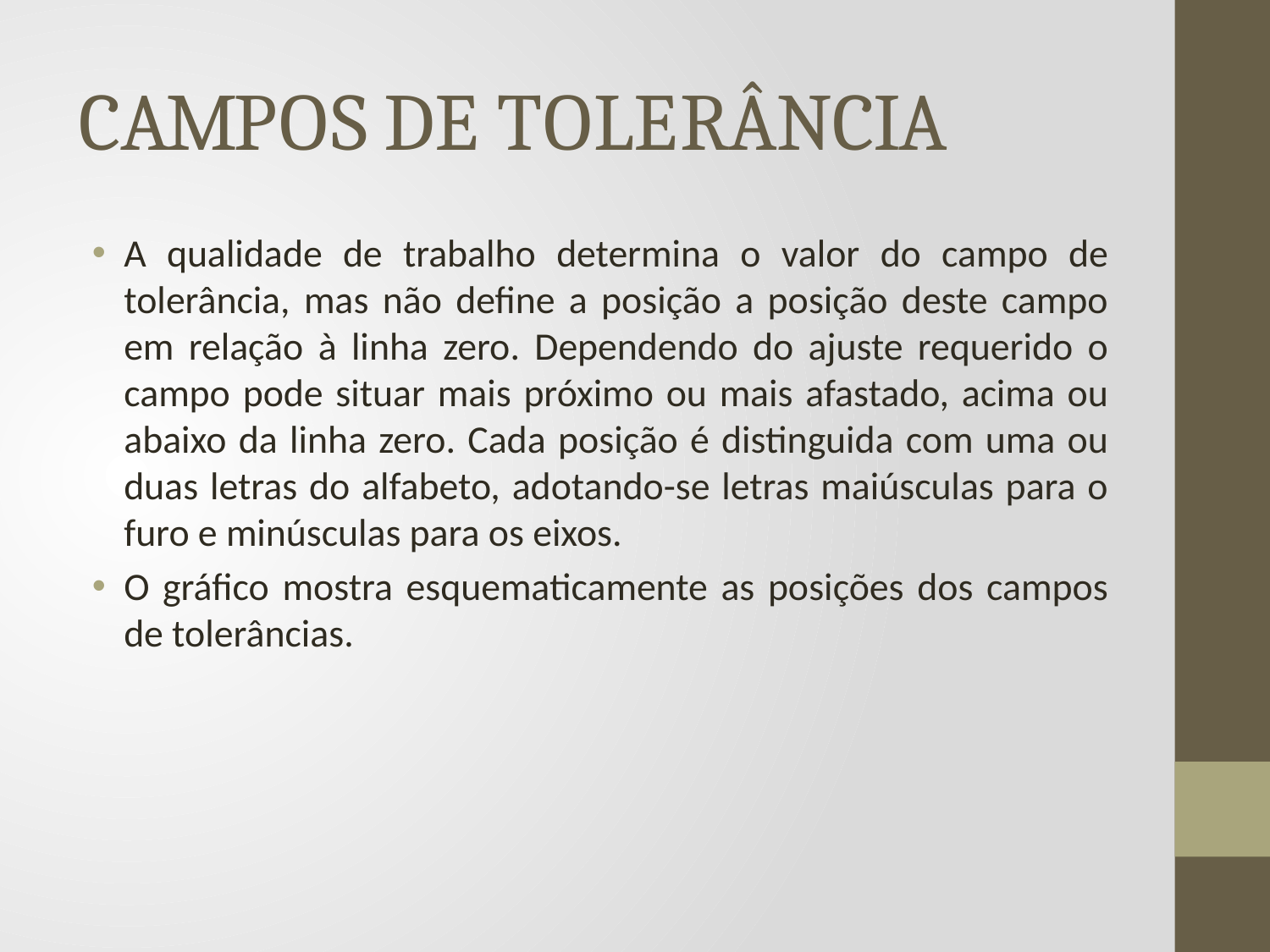

# CAMPOS DE TOLERÂNCIA
A qualidade de trabalho determina o valor do campo de tolerância, mas não define a posição a posição deste campo em relação à linha zero. Dependendo do ajuste requerido o campo pode situar mais próximo ou mais afastado, acima ou abaixo da linha zero. Cada posição é distinguida com uma ou duas letras do alfabeto, adotando-se letras maiúsculas para o furo e minúsculas para os eixos.
O gráfico mostra esquematicamente as posições dos campos de tolerâncias.